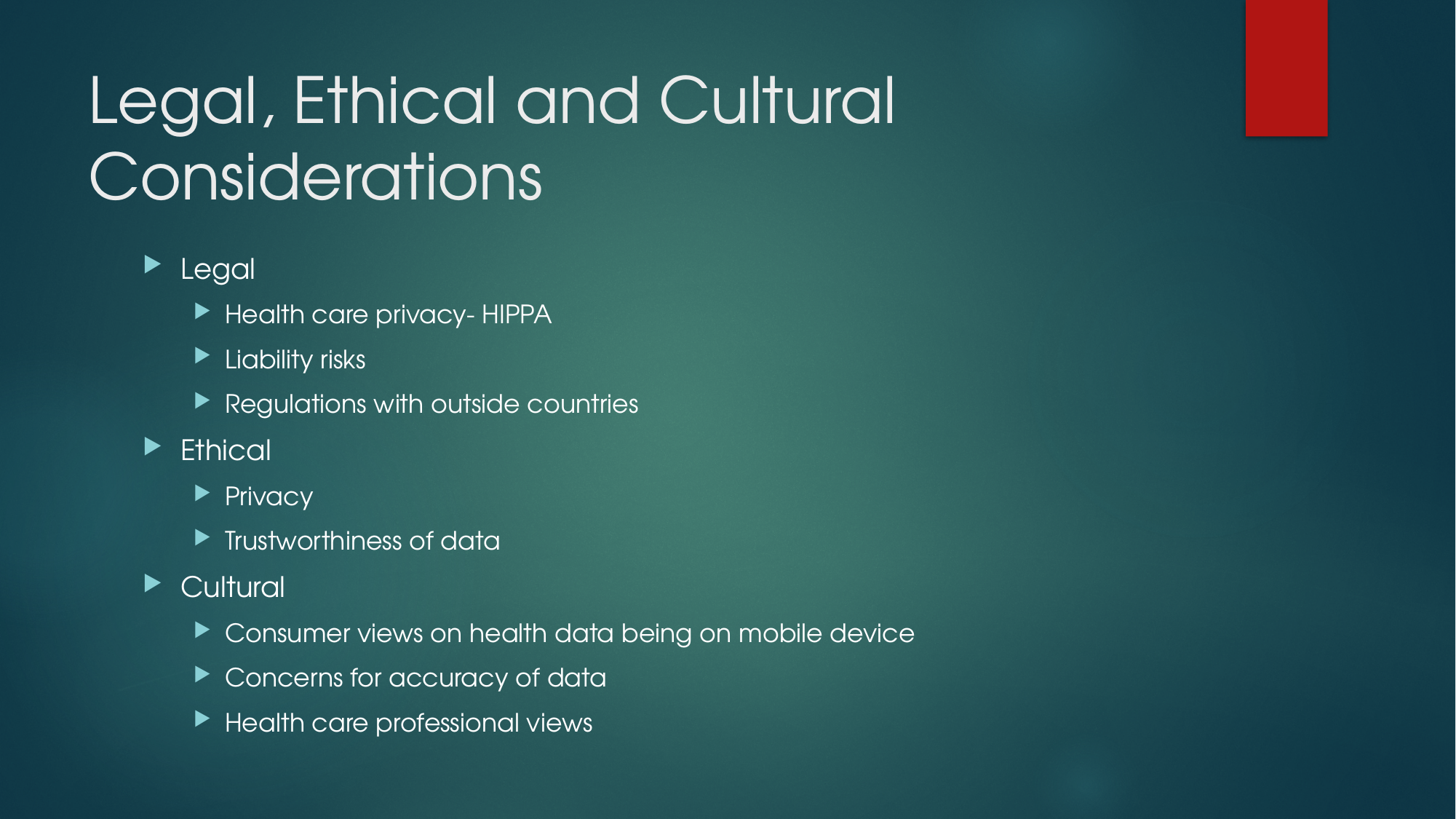

# Legal, Ethical and Cultural Considerations
Legal
Health care privacy- HIPPA
Liability risks
Regulations with outside countries
Ethical
Privacy
Trustworthiness of data
Cultural
Consumer views on health data being on mobile device
Concerns for accuracy of data
Health care professional views